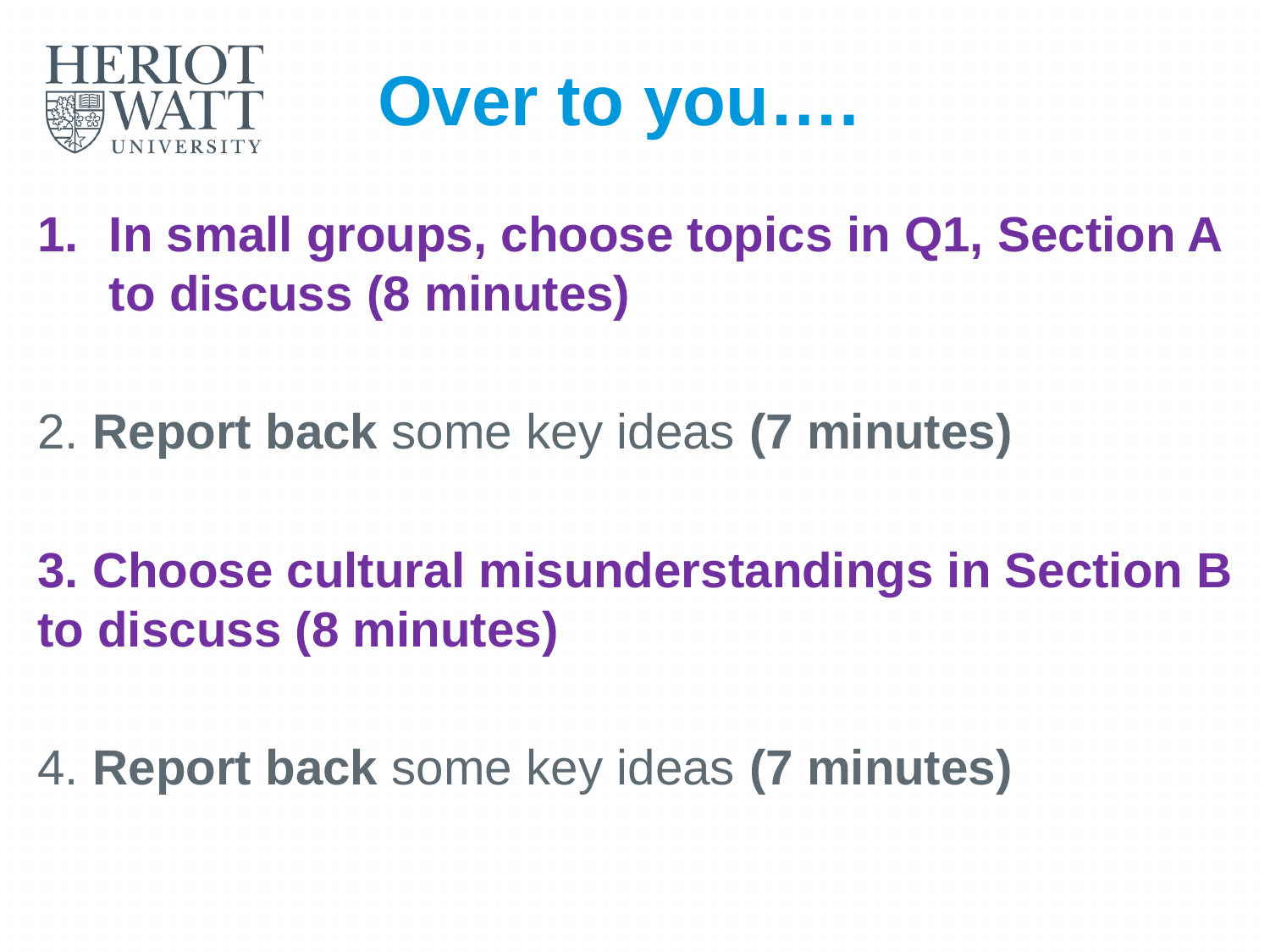

# Over to you….
In small groups, choose topics in Q1, Section A to discuss (8 minutes)

2. Report back some key ideas (7 minutes)

3. Choose cultural misunderstandings in Section B to discuss (8 minutes)

4. Report back some key ideas (7 minutes)